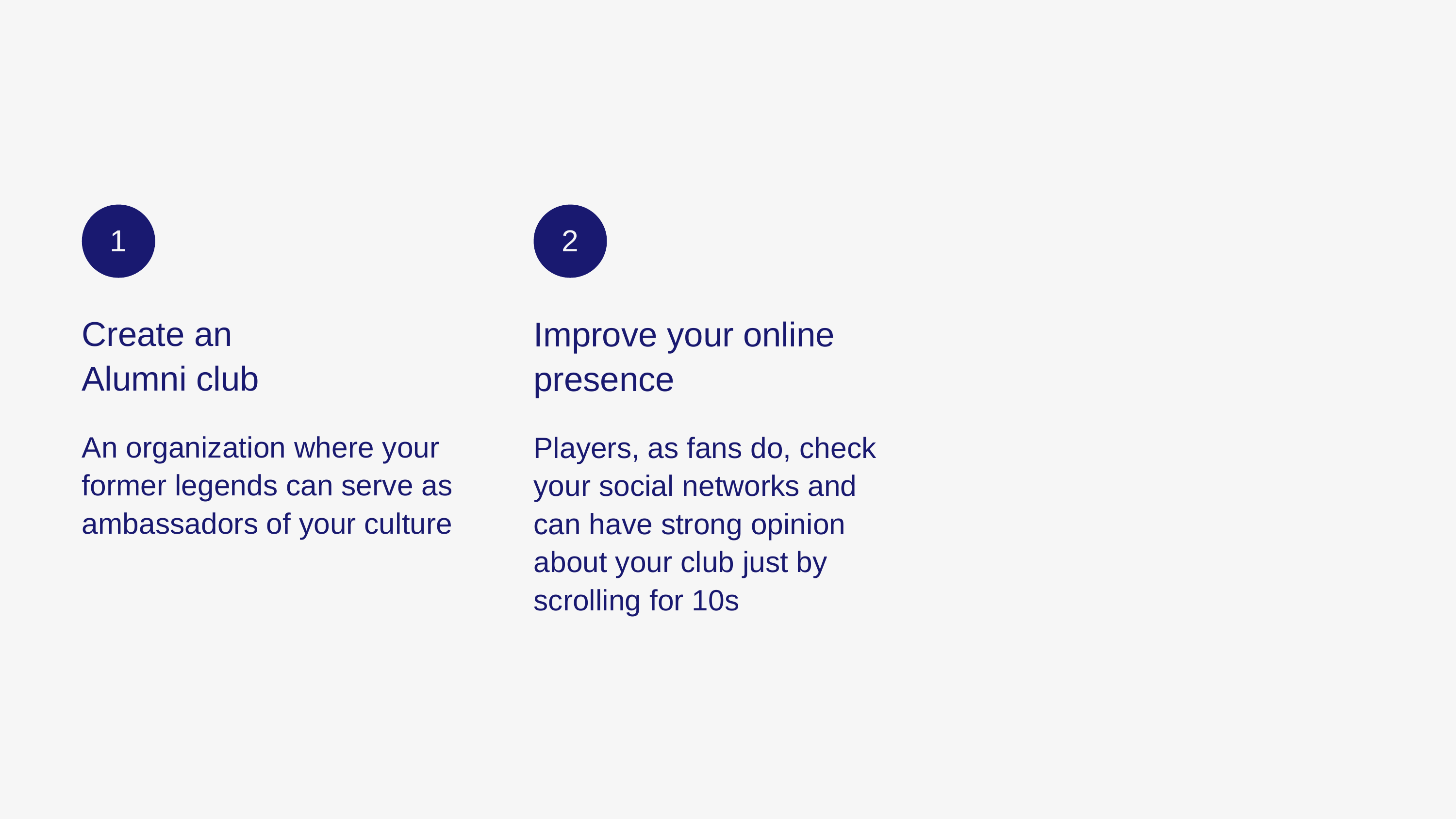

1

2
Create an
Alumni club
Improve your online presence
Players, as fans do, check your social networks and can have strong opinion about your club just by scrolling for 10s
An organization where your former legends can serve as ambassadors of your culture